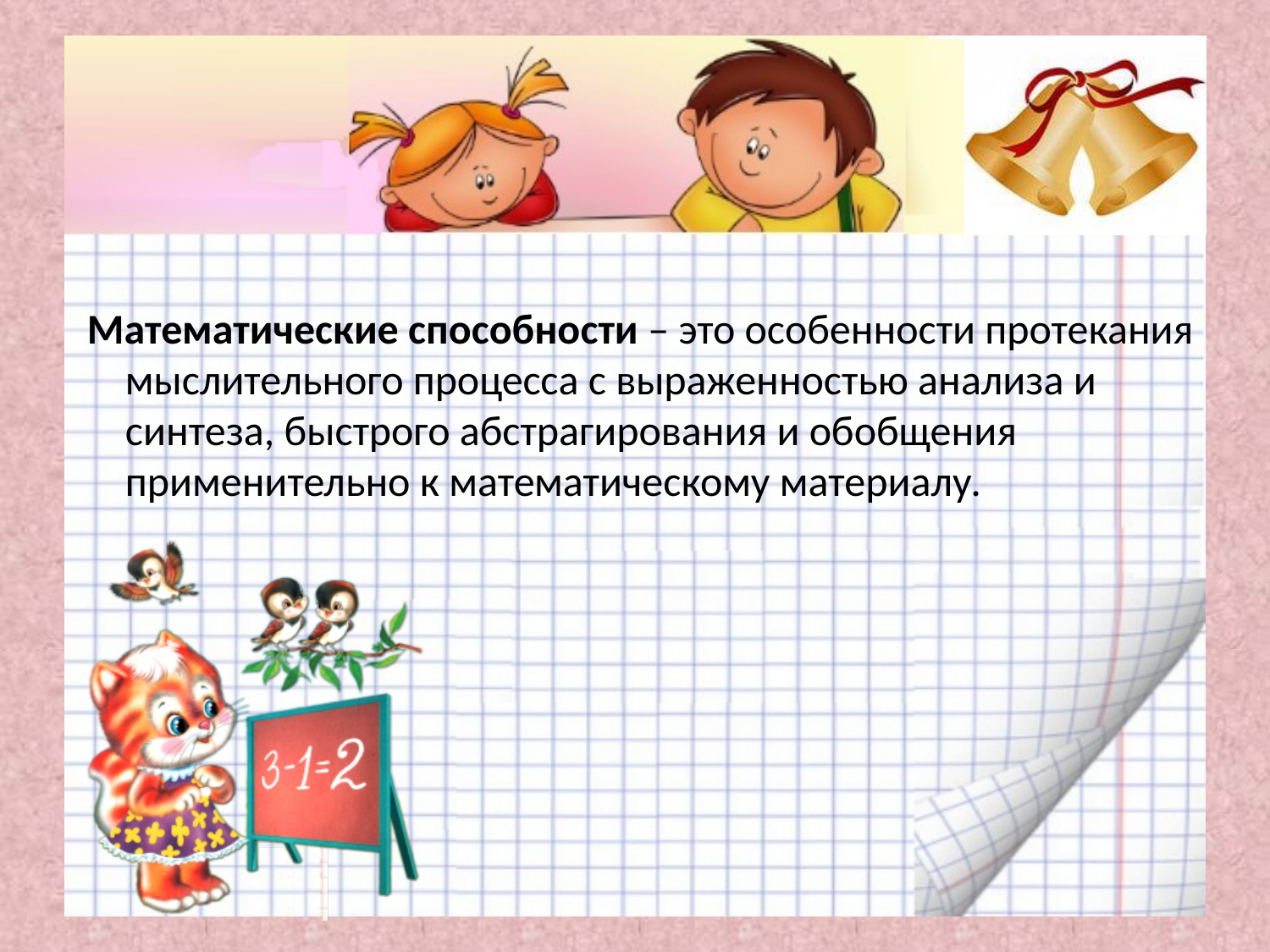

Математические способности – это особенности протекания мыслительного процесса с выраженностью анализа и синтеза, быстрого абстрагирования и обобщения применительно к математическому материалу.